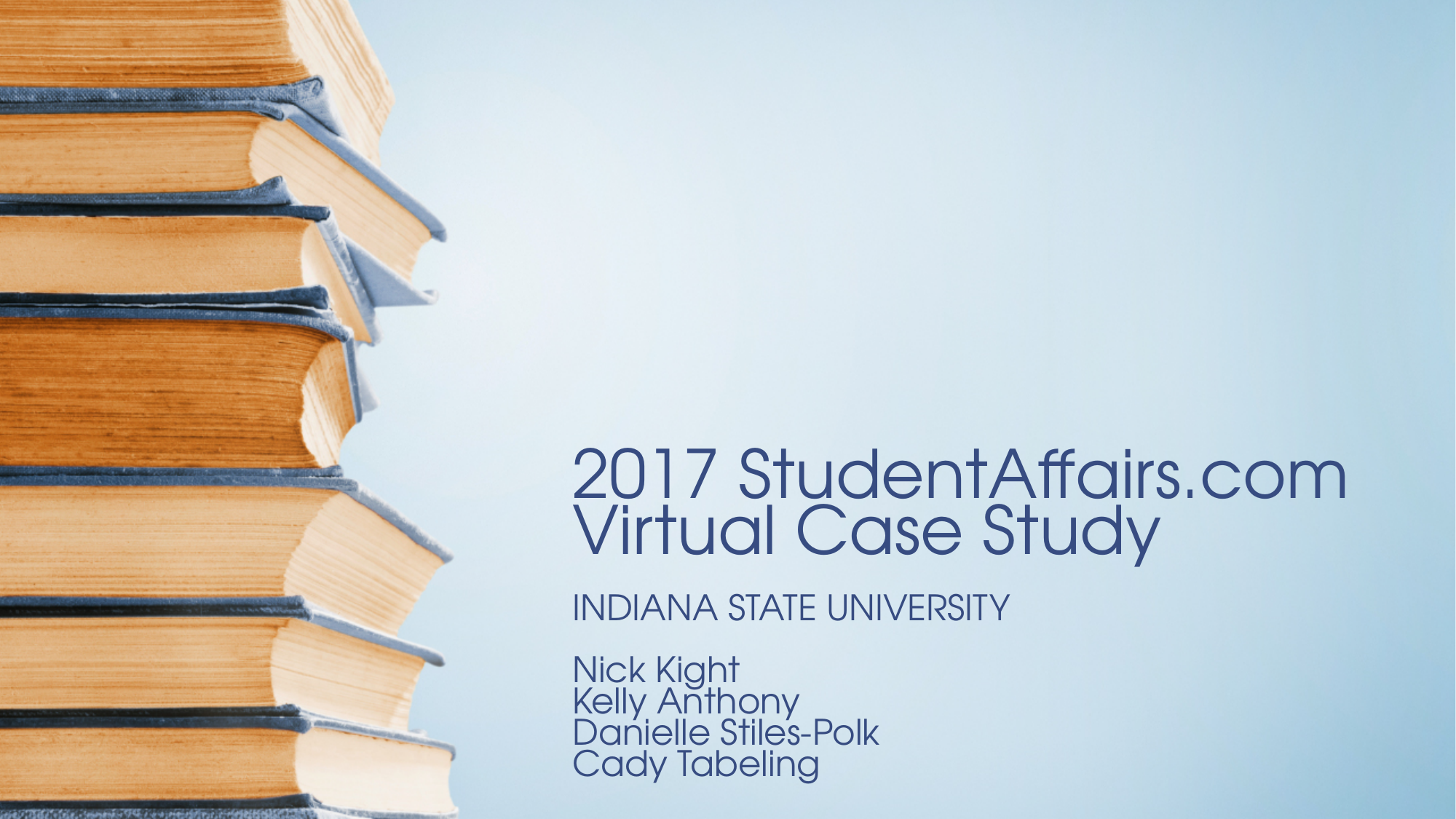

# 2017 StudentAffairs.com Virtual Case Study
INDIANA STATE UNIVERSITY

Nick Kight
Kelly Anthony
Danielle Stiles-Polk
Cady Tabeling